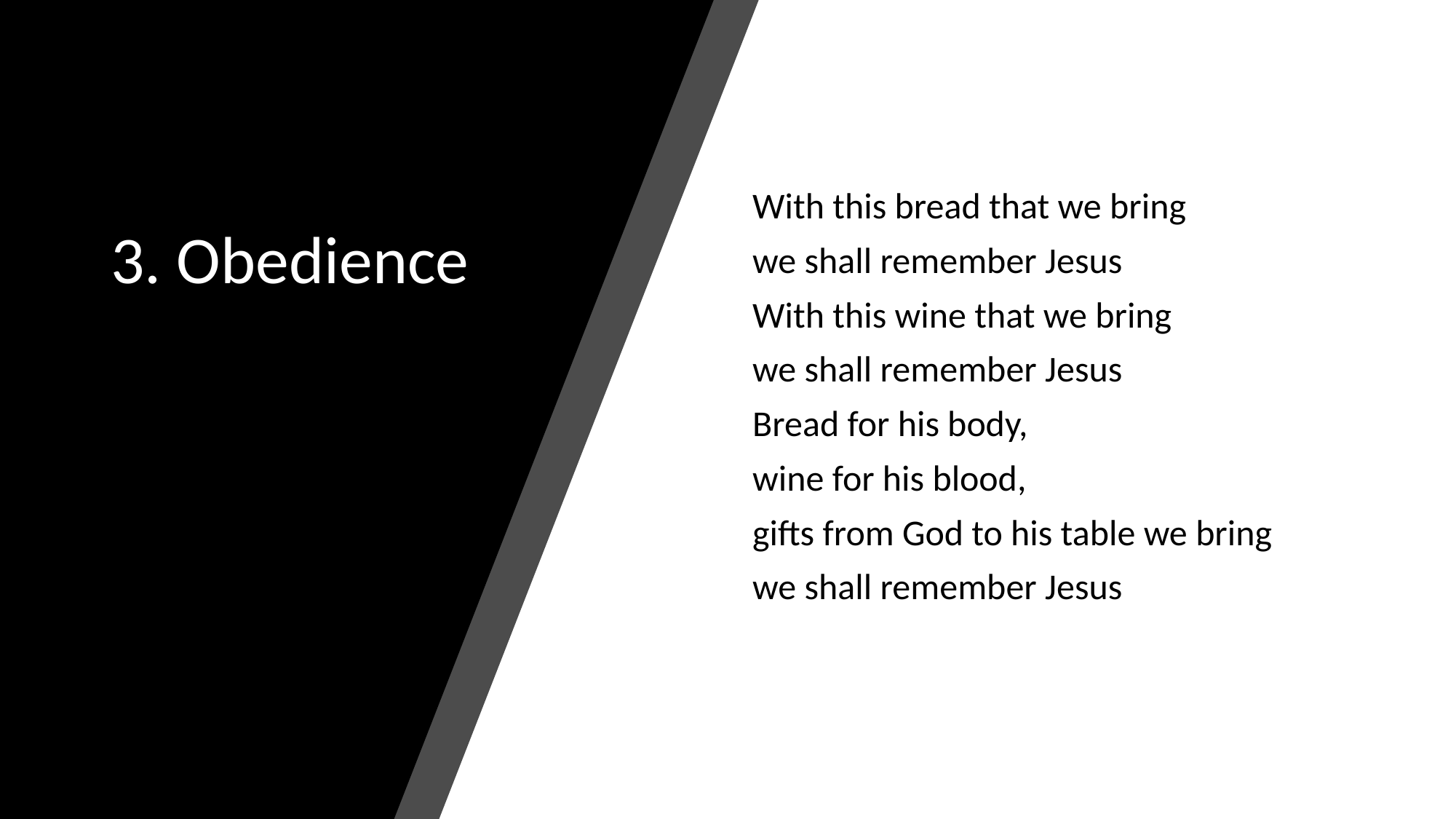

# 3. Obedience
With this bread that we bring
we shall remember Jesus
With this wine that we bring
we shall remember Jesus
Bread for his body,
wine for his blood,
gifts from God to his table we bring
we shall remember Jesus